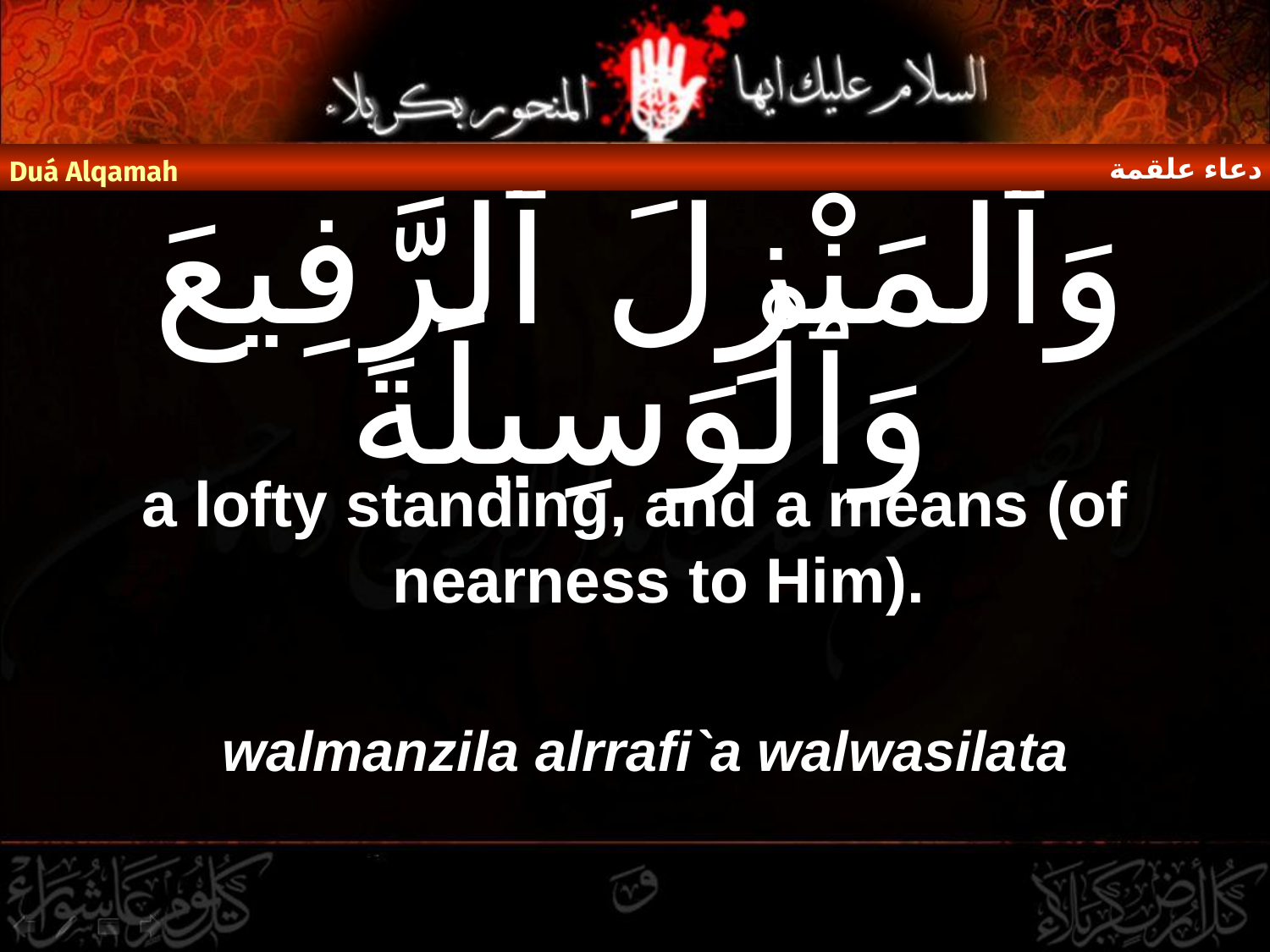

دعاء علقمة
Duá Alqamah
# وَٱلْمَنْزِلَ ٱلرَّفِيعَ وَٱلْوَسِيلَةَ
a lofty standing, and a means (of nearness to Him).
walmanzila alrrafi`a walwasilata